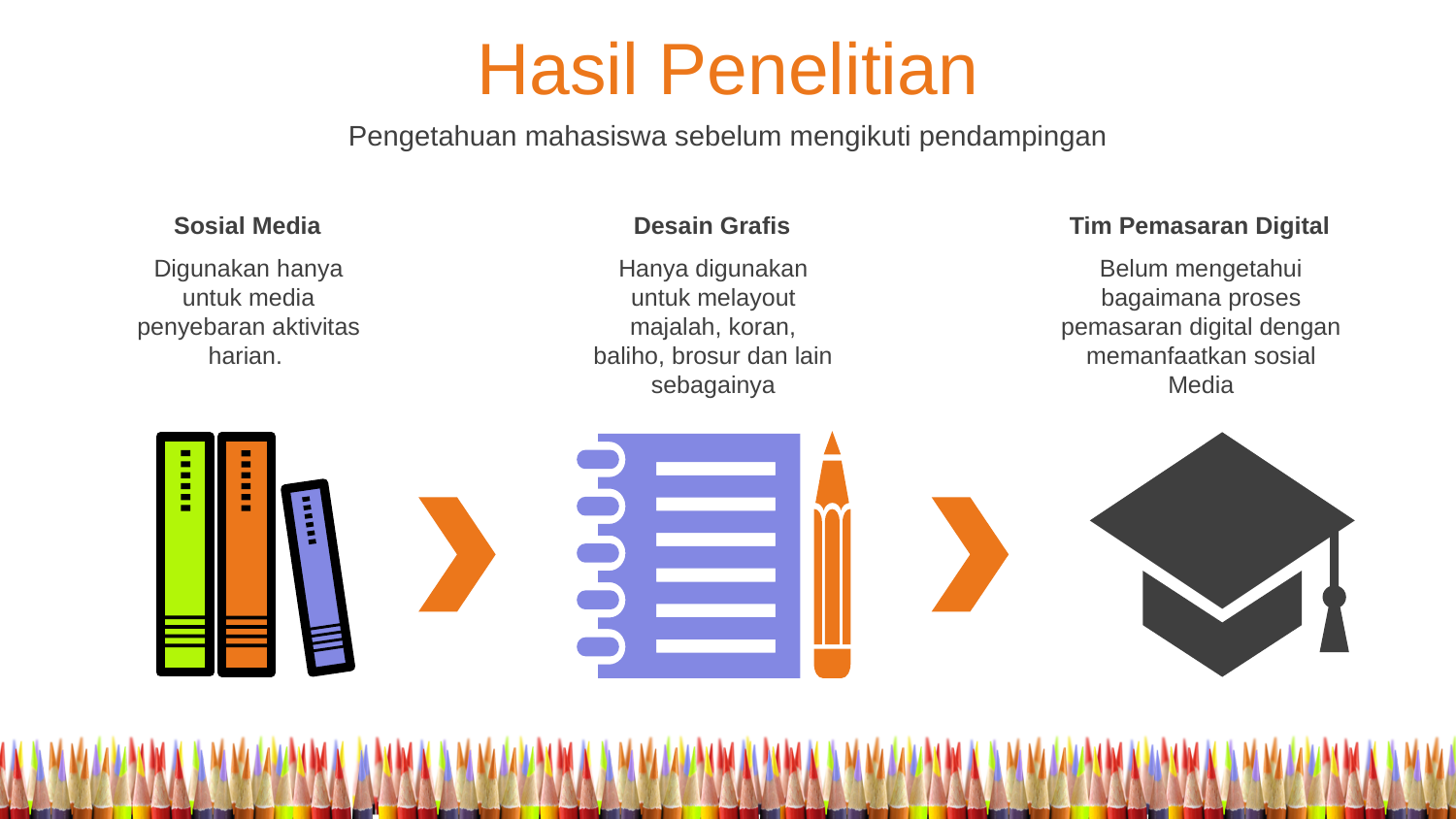

Hasil Penelitian
Pengetahuan mahasiswa sebelum mengikuti pendampingan
Sosial Media
Digunakan hanya untuk media penyebaran aktivitas harian.
Desain Grafis
Hanya digunakan untuk melayout majalah, koran, baliho, brosur dan lain sebagainya
Tim Pemasaran Digital
Belum mengetahui bagaimana proses pemasaran digital dengan memanfaatkan sosial Media